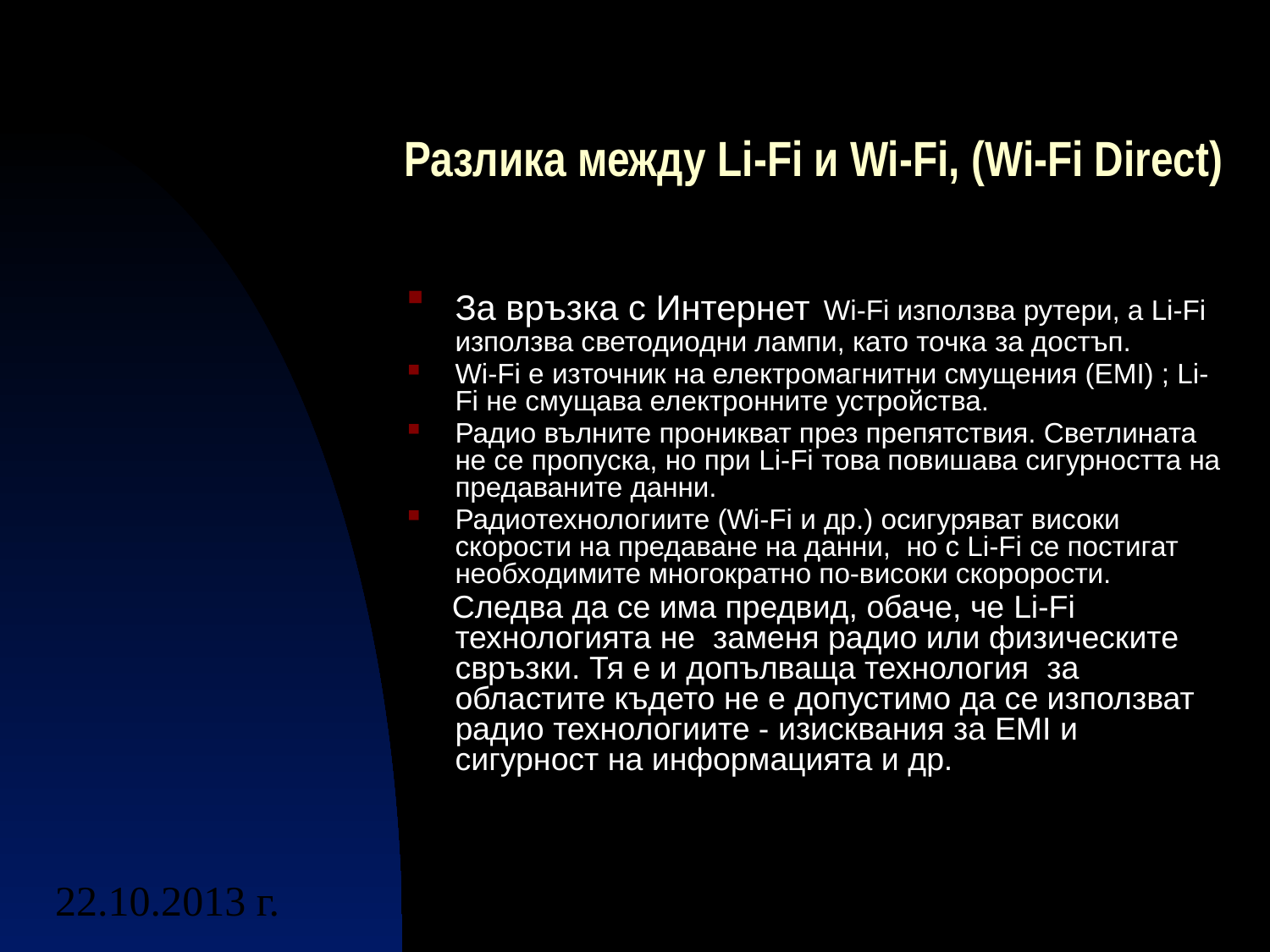

Разлика между Li-Fi и Wi-Fi, (Wi-Fi Direct)
За връзка с Интернет Wi-Fi използва рутери, а Li-Fi използва светодиодни лампи, като точка за достъп.
Wi-Fi е източник на електромагнитни смущения (EMI) ; Li-Fi не смущава електронните устройства.
Радио вълните проникват през препятствия. Светлината не се пропуска, но при Li-Fi това повишава сигурността на предаваните данни.
Радиотехнологиите (Wi-Fi и др.) осигуряват високи скорости на предаване на данни,  но с Li-Fi се постигат необходимите многократно по-високи скорорости.
     Следва да се има предвид, обаче, че Li-Fi технологията не  заменя радио или физическите свръзки. Тя е и допълваща технология  за областите където не е допустимо да се използват радио технологиите - изисквания за EMI и сигурност на информацията и др.

22.10.2013 г.
14